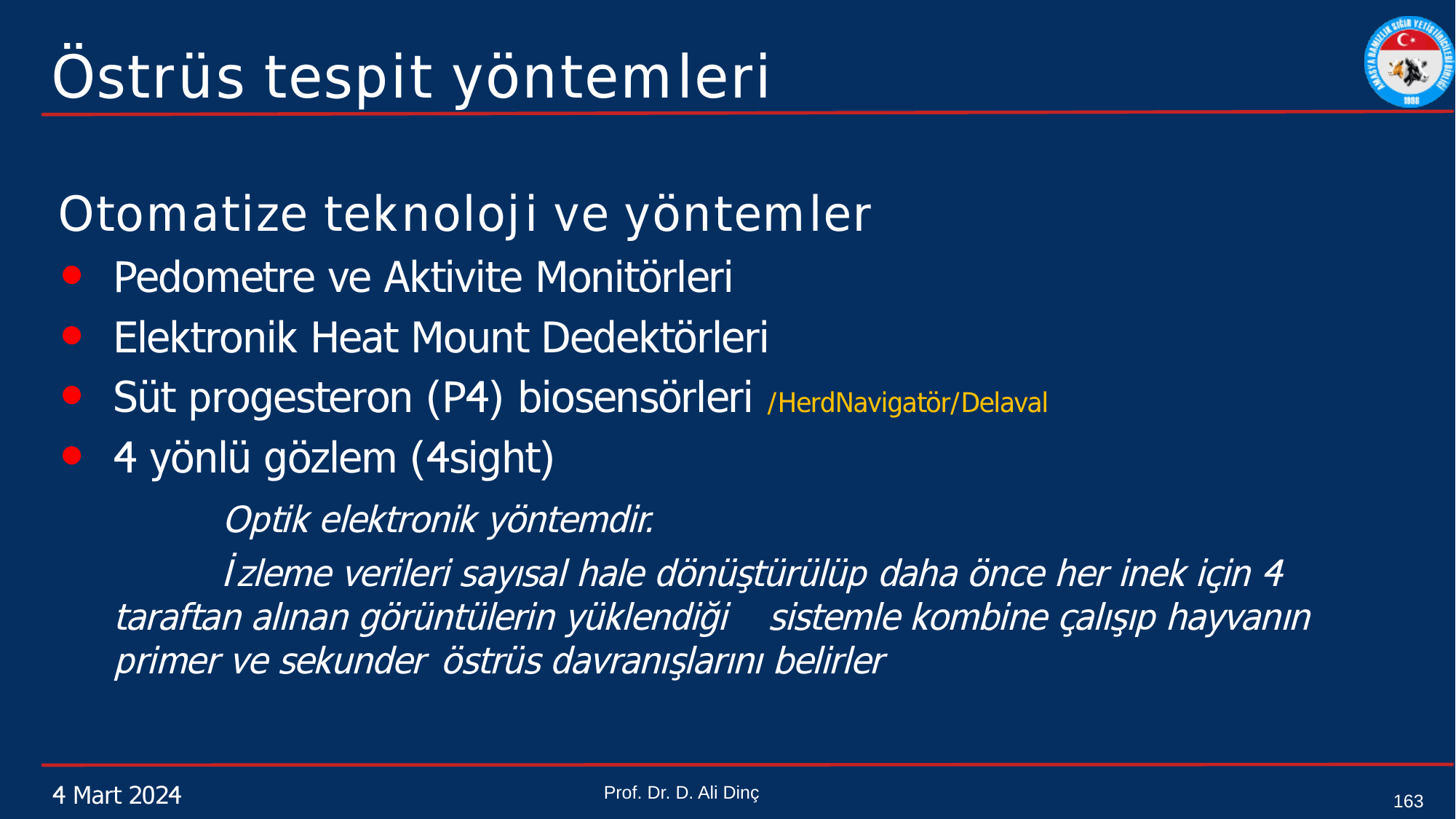

# Östrüs tespit yöntemleri
Otomatize teknoloji ve yöntemler
Pedometre ve Aktivite Monitörleri
Elektronik Heat Mount Dedektörleri
Süt progesteron (P4) biosensörleri /HerdNavigatör/Delaval
4 yönlü gözlem (4sight)
	Optik elektronik yöntemdir.
	İzleme verileri sayısal hale dönüştürülüp daha önce her inek için 4 taraftan alınan görüntülerin yüklendiği 	sistemle kombine çalışıp hayvanın primer ve sekunder 	östrüs davranışlarını belirler

4 Mart 2024
Prof. Dr. D. Ali Dinç
163